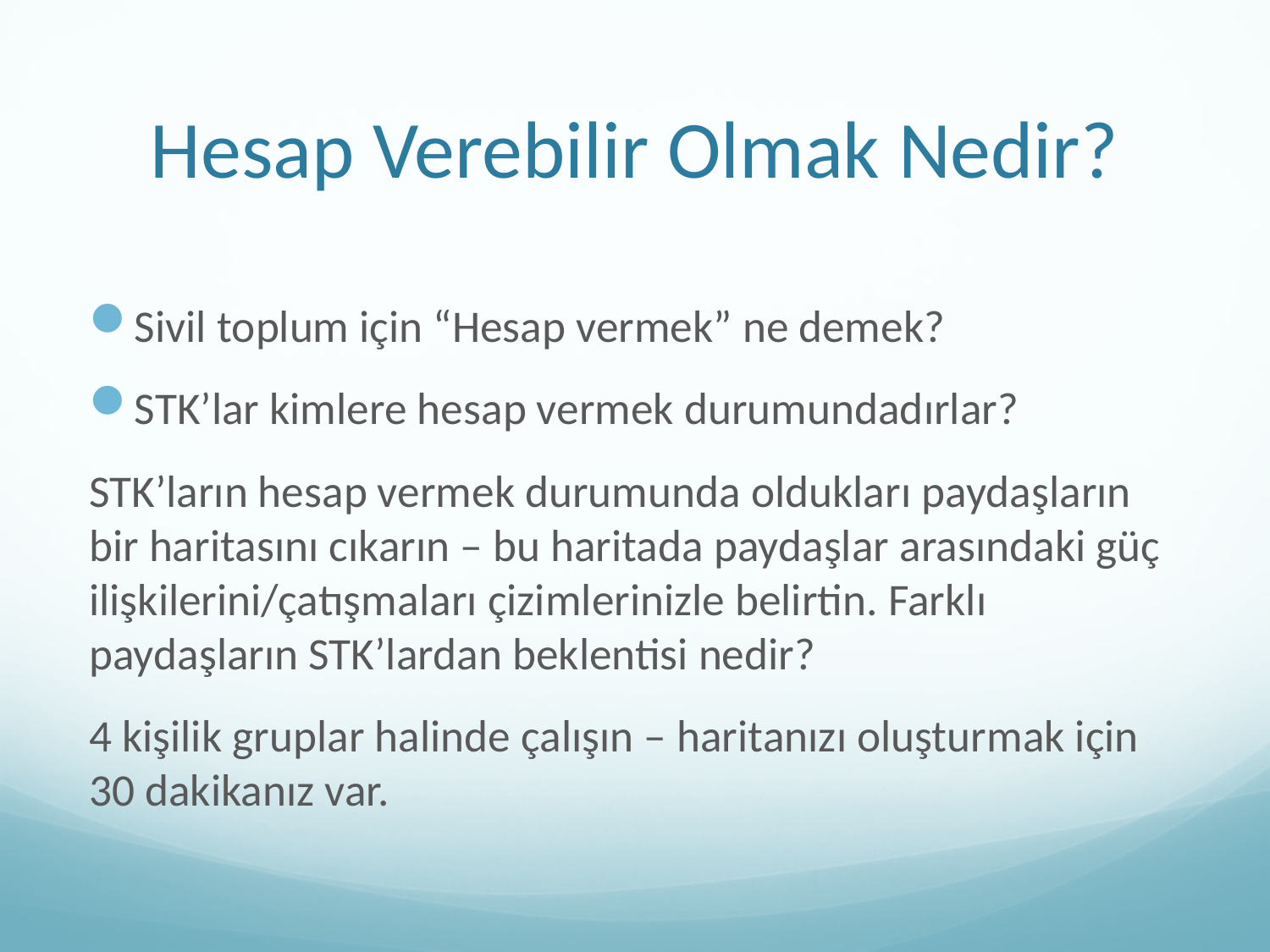

# Hesap Verebilir Olmak Nedir?

Sivil toplum için “Hesap vermek” ne demek?
STK’lar kimlere hesap vermek durumundadırlar?
STK’ların hesap vermek durumunda oldukları paydaşların bir haritasını cıkarın – bu haritada paydaşlar arasındaki güç ilişkilerini/çatışmaları çizimlerinizle belirtin. Farklı paydaşların STK’lardan beklentisi nedir?
4 kişilik gruplar halinde çalışın – haritanızı oluşturmak için 30 dakikanız var.